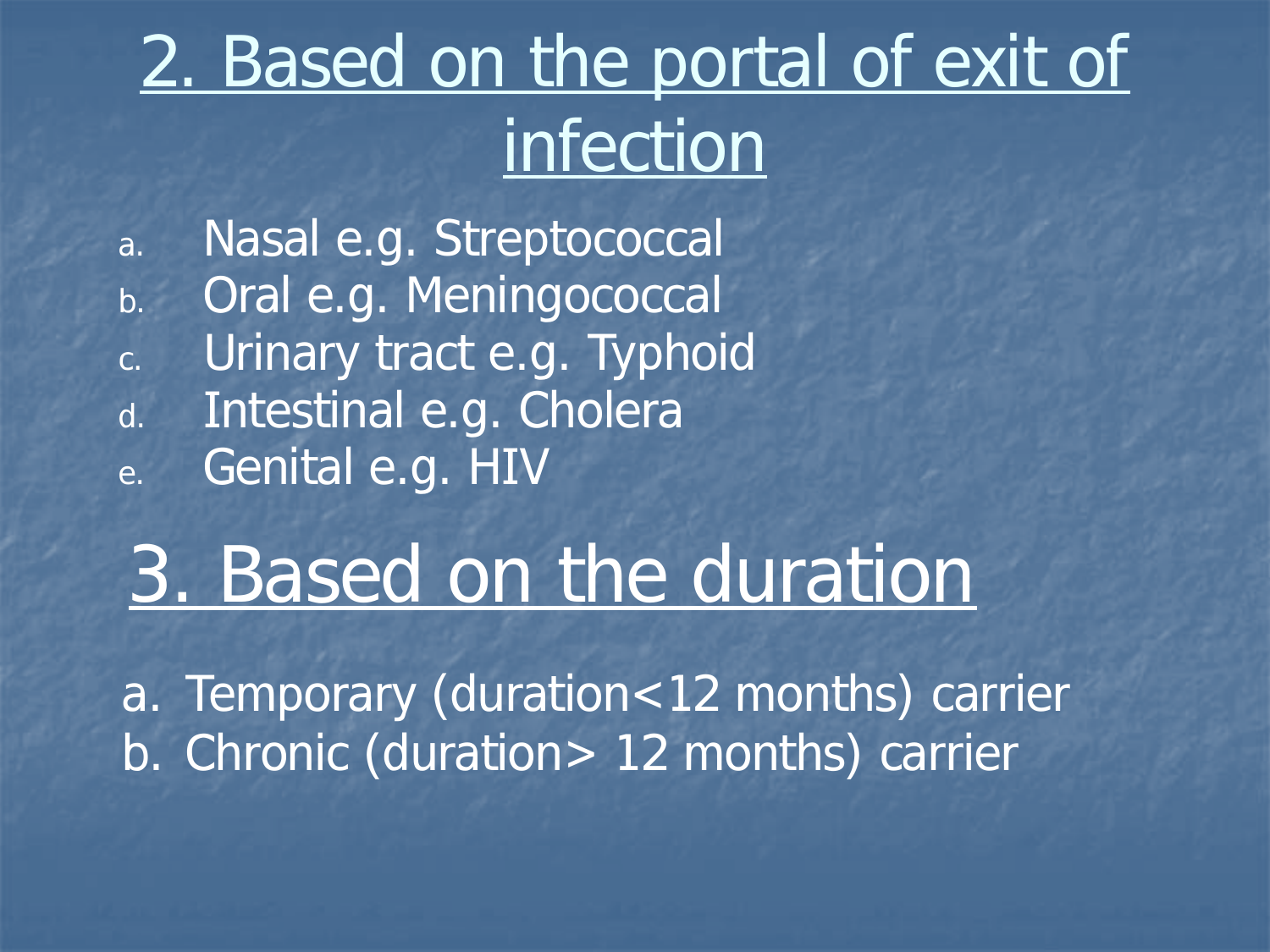

# 2. Based on the portal of exit of infection
Nasal e.g. Streptococcal
Oral e.g. Meningococcal
Urinary tract e.g. Typhoid
Intestinal e.g. Cholera
Genital e.g. HIV
3. Based on the duration
Temporary (duration<12 months) carrier
Chronic (duration> 12 months) carrier